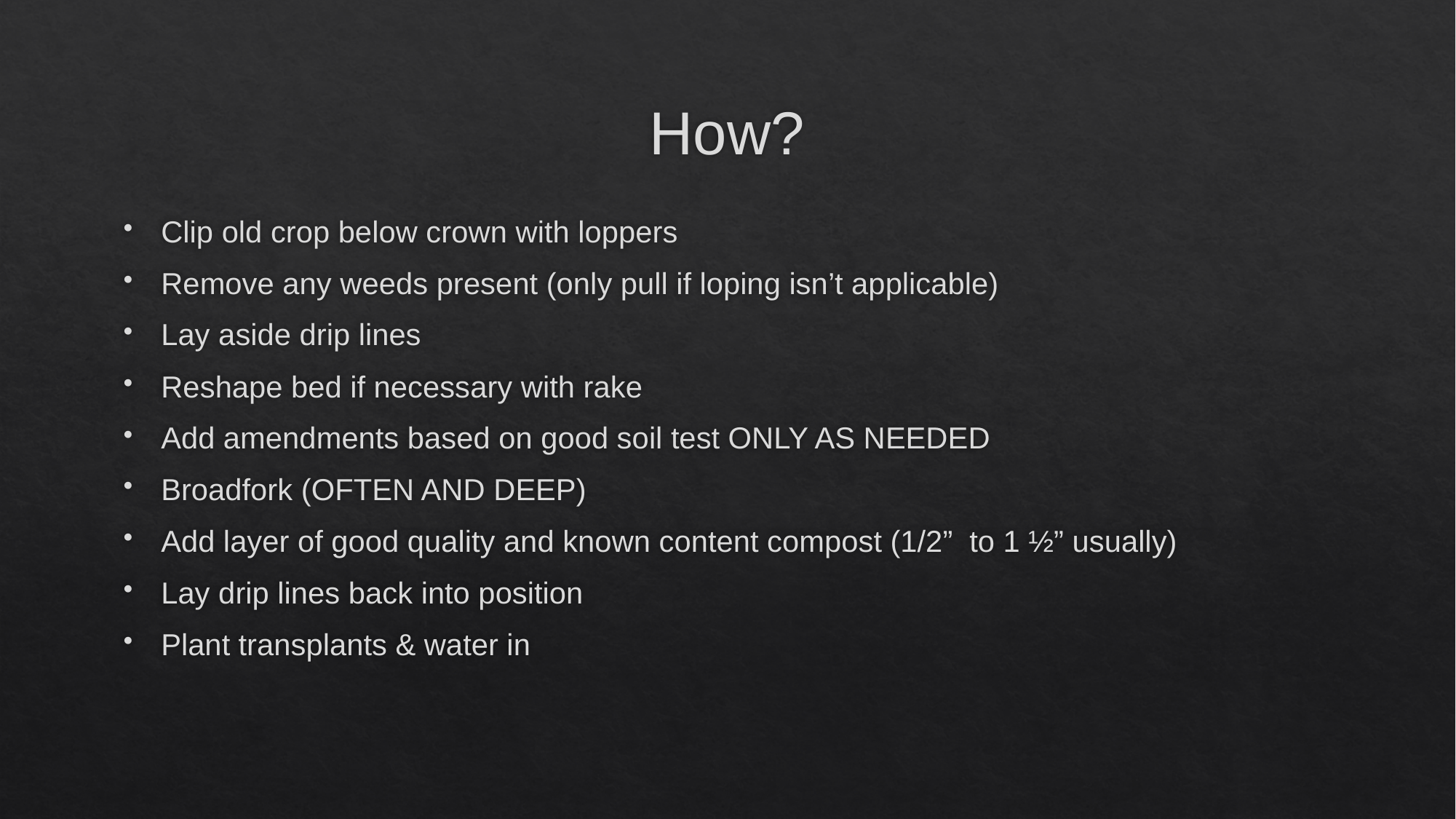

# How?
Clip old crop below crown with loppers
Remove any weeds present (only pull if loping isn’t applicable)
Lay aside drip lines
Reshape bed if necessary with rake
Add amendments based on good soil test ONLY AS NEEDED
Broadfork (OFTEN AND DEEP)
Add layer of good quality and known content compost (1/2”  to 1 ½” usually)
Lay drip lines back into position
Plant transplants & water in